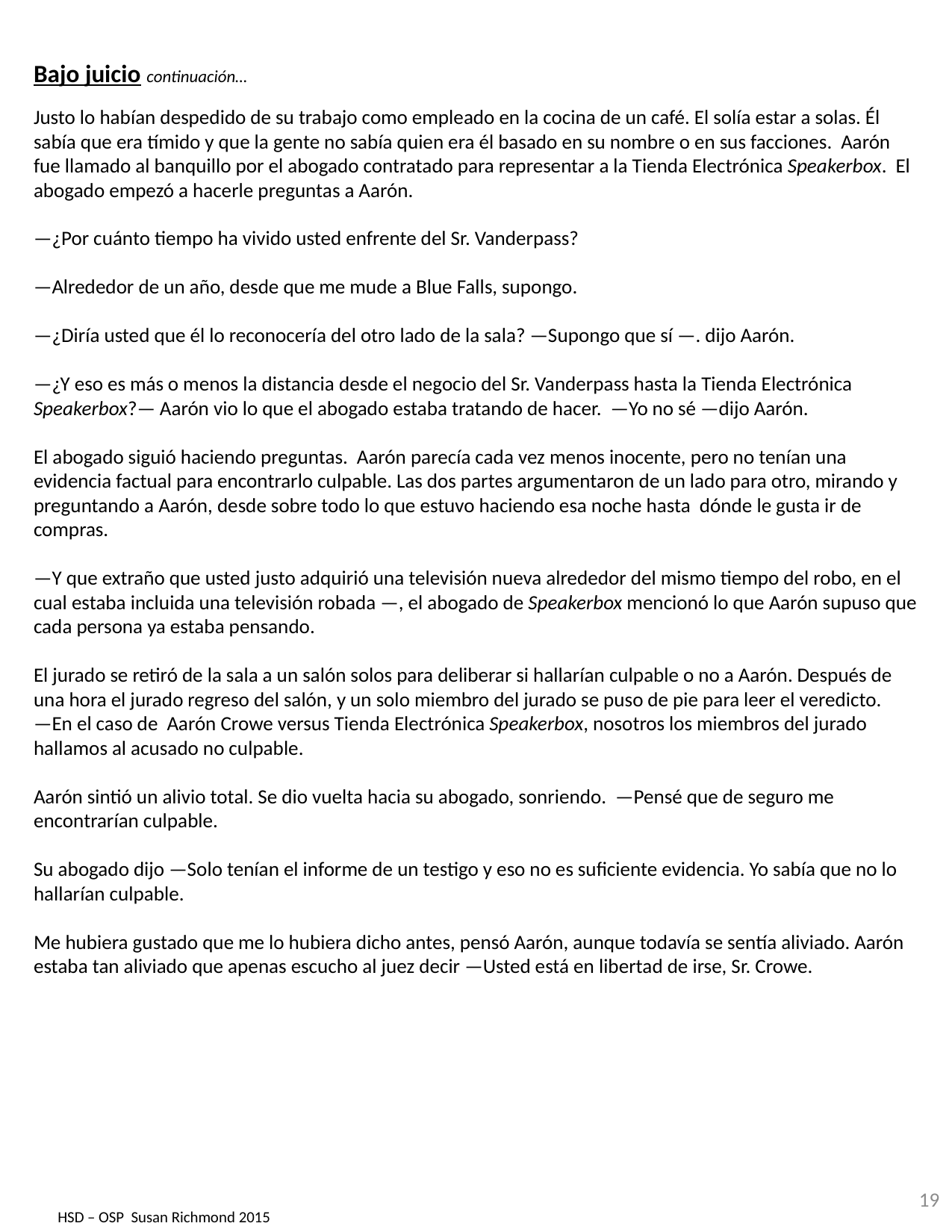

Bajo juicio continuación…

Justo lo habían despedido de su trabajo como empleado en la cocina de un café. El solía estar a solas. Él sabía que era tímido y que la gente no sabía quien era él basado en su nombre o en sus facciones.  Aarón fue llamado al banquillo por el abogado contratado para representar a la Tienda Electrónica Speakerbox.  El abogado empezó a hacerle preguntas a Aarón.

—¿Por cuánto tiempo ha vivido usted enfrente del Sr. Vanderpass?

—Alrededor de un año, desde que me mude a Blue Falls, supongo.

—¿Diría usted que él lo reconocería del otro lado de la sala? —Supongo que sí —. dijo Aarón.

—¿Y eso es más o menos la distancia desde el negocio del Sr. Vanderpass hasta la Tienda Electrónica Speakerbox?— Aarón vio lo que el abogado estaba tratando de hacer.  —Yo no sé —dijo Aarón.

El abogado siguió haciendo preguntas.  Aarón parecía cada vez menos inocente, pero no tenían una evidencia factual para encontrarlo culpable. Las dos partes argumentaron de un lado para otro, mirando y preguntando a Aarón, desde sobre todo lo que estuvo haciendo esa noche hasta  dónde le gusta ir de compras.

—Y que extraño que usted justo adquirió una televisión nueva alrededor del mismo tiempo del robo, en el cual estaba incluida una televisión robada —, el abogado de Speakerbox mencionó lo que Aarón supuso que cada persona ya estaba pensando.

El jurado se retiró de la sala a un salón solos para deliberar si hallarían culpable o no a Aarón. Después de una hora el jurado regreso del salón, y un solo miembro del jurado se puso de pie para leer el veredicto.
—En el caso de  Aarón Crowe versus Tienda Electrónica Speakerbox, nosotros los miembros del jurado hallamos al acusado no culpable.

Aarón sintió un alivio total. Se dio vuelta hacia su abogado, sonriendo.  —Pensé que de seguro me encontrarían culpable.

Su abogado dijo —Solo tenían el informe de un testigo y eso no es suficiente evidencia. Yo sabía que no lo hallarían culpable.

Me hubiera gustado que me lo hubiera dicho antes, pensó Aarón, aunque todavía se sentía aliviado. Aarón estaba tan aliviado que apenas escucho al juez decir —Usted está en libertad de irse, Sr. Crowe.

19